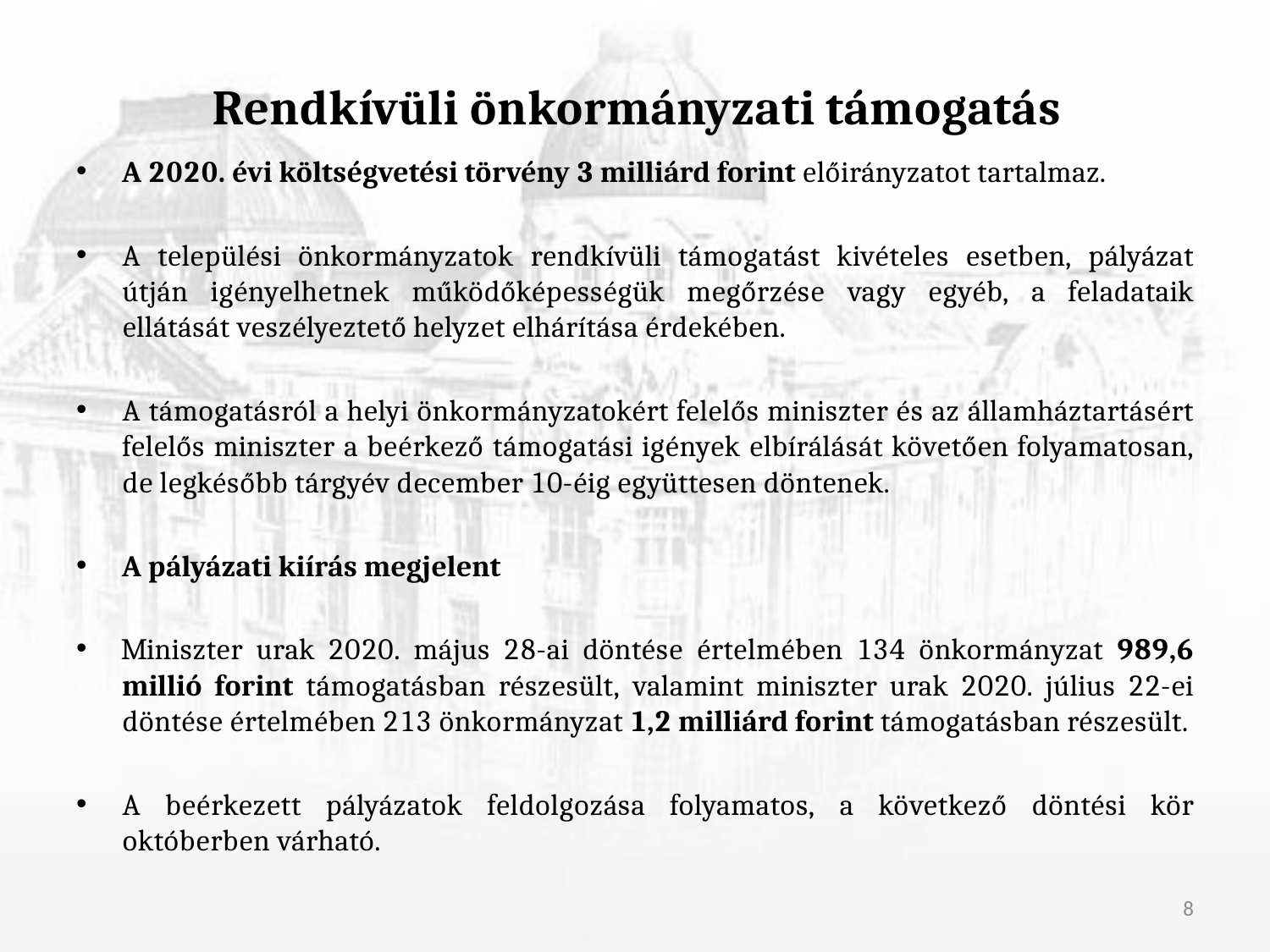

# Rendkívüli önkormányzati támogatás
A 2020. évi költségvetési törvény 3 milliárd forint előirányzatot tartalmaz.

A települési önkormányzatok rendkívüli támogatást kivételes esetben, pályázat útján igényelhetnek működőképességük megőrzése vagy egyéb, a feladataik ellátását veszélyeztető helyzet elhárítása érdekében.

A támogatásról a helyi önkormányzatokért felelős miniszter és az államháztartásért felelős miniszter a beérkező támogatási igények elbírálását követően folyamatosan, de legkésőbb tárgyév december 10-éig együttesen döntenek.

A pályázati kiírás megjelent

Miniszter urak 2020. május 28-ai döntése értelmében 134 önkormányzat 989,6 millió forint támogatásban részesült, valamint miniszter urak 2020. július 22-ei döntése értelmében 213 önkormányzat 1,2 milliárd forint támogatásban részesült.

A beérkezett pályázatok feldolgozása folyamatos, a következő döntési kör októberben várható.

8